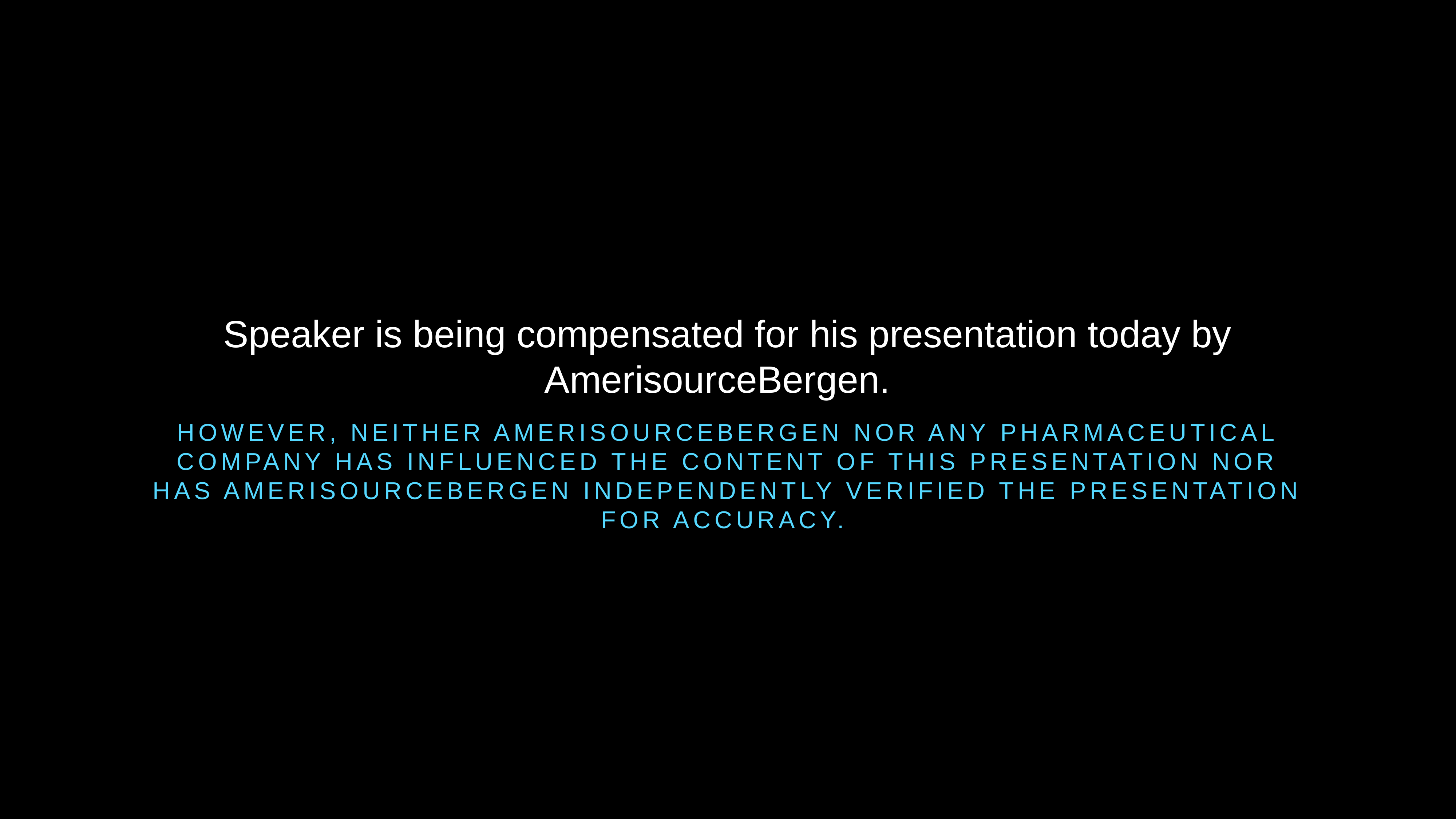

Speaker is being compensated for his presentation today by AmerisourceBergen.
However, neither AmerisourceBergen nor any pharmaceutical company has influenced the content of this presentation nor has AmerisourceBergen independently verified the presentation for accuracy.